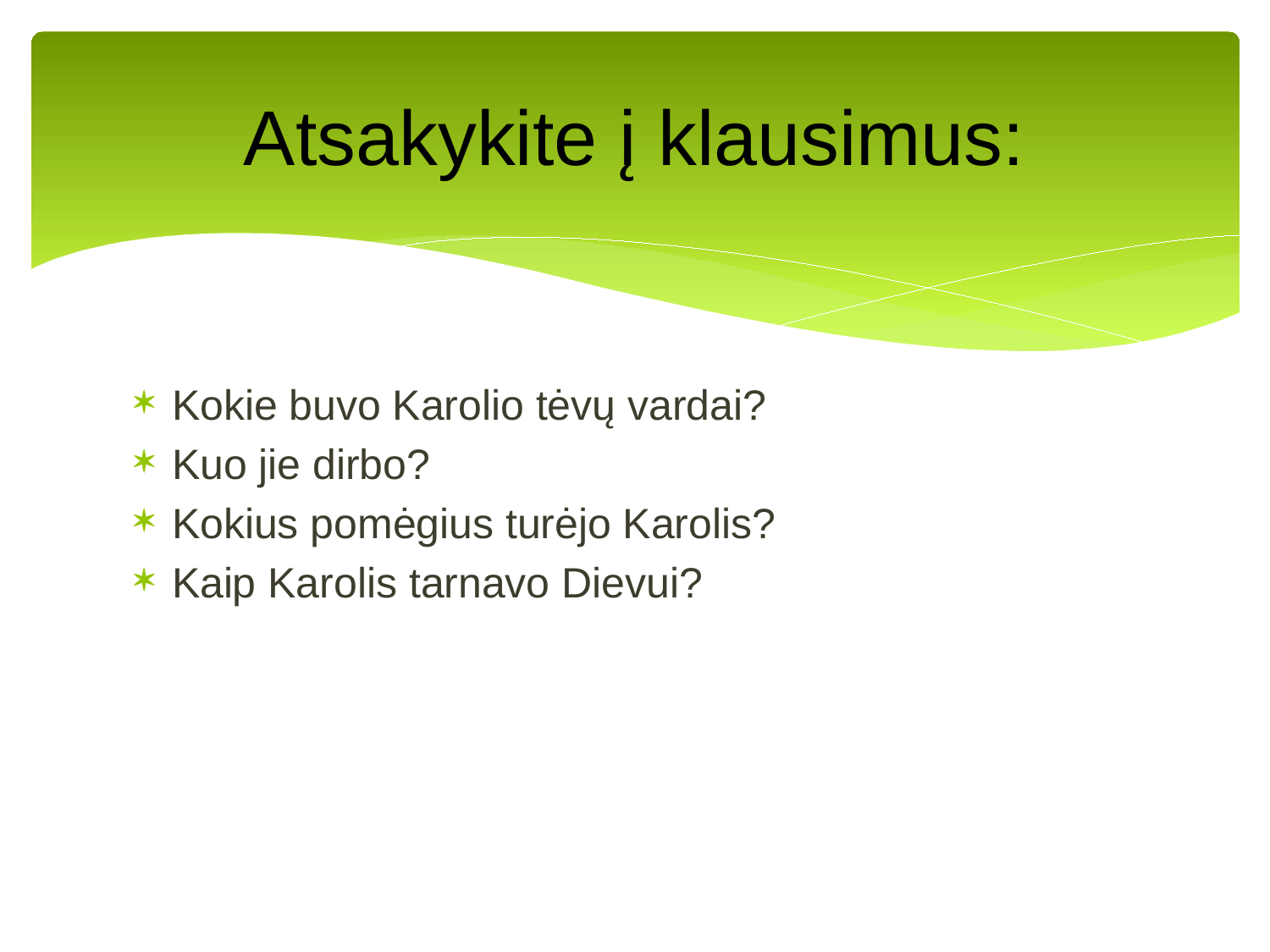

# Atsakykite į klausimus:
Kokie buvo Karolio tėvų vardai?
Kuo jie dirbo?
Kokius pomėgius turėjo Karolis?
Kaip Karolis tarnavo Dievui?